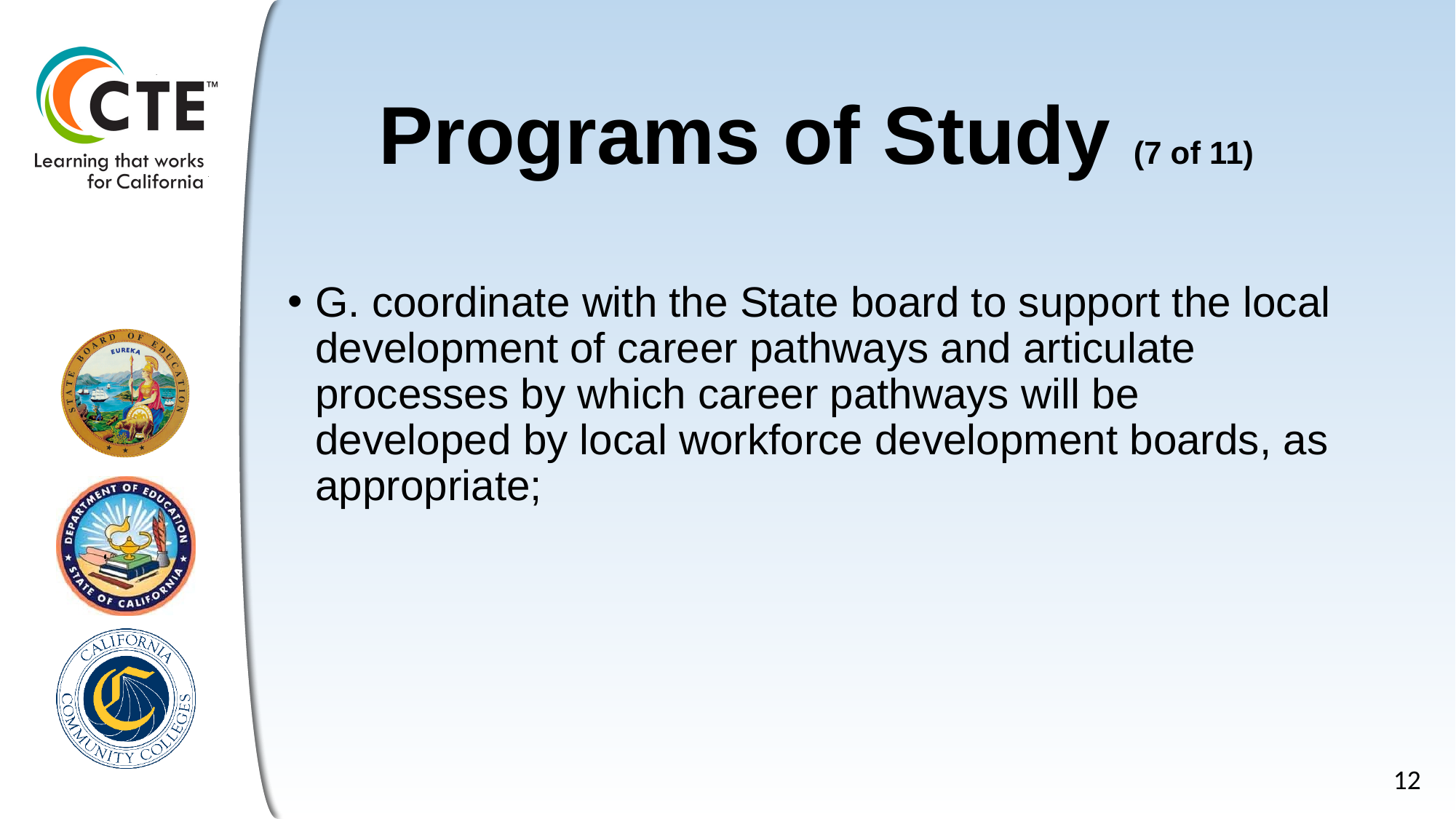

# Programs of Study (7 of 11)
G. coordinate with the State board to support the local development of career pathways and articulate processes by which career pathways will be developed by local workforce development boards, as appropriate;

12